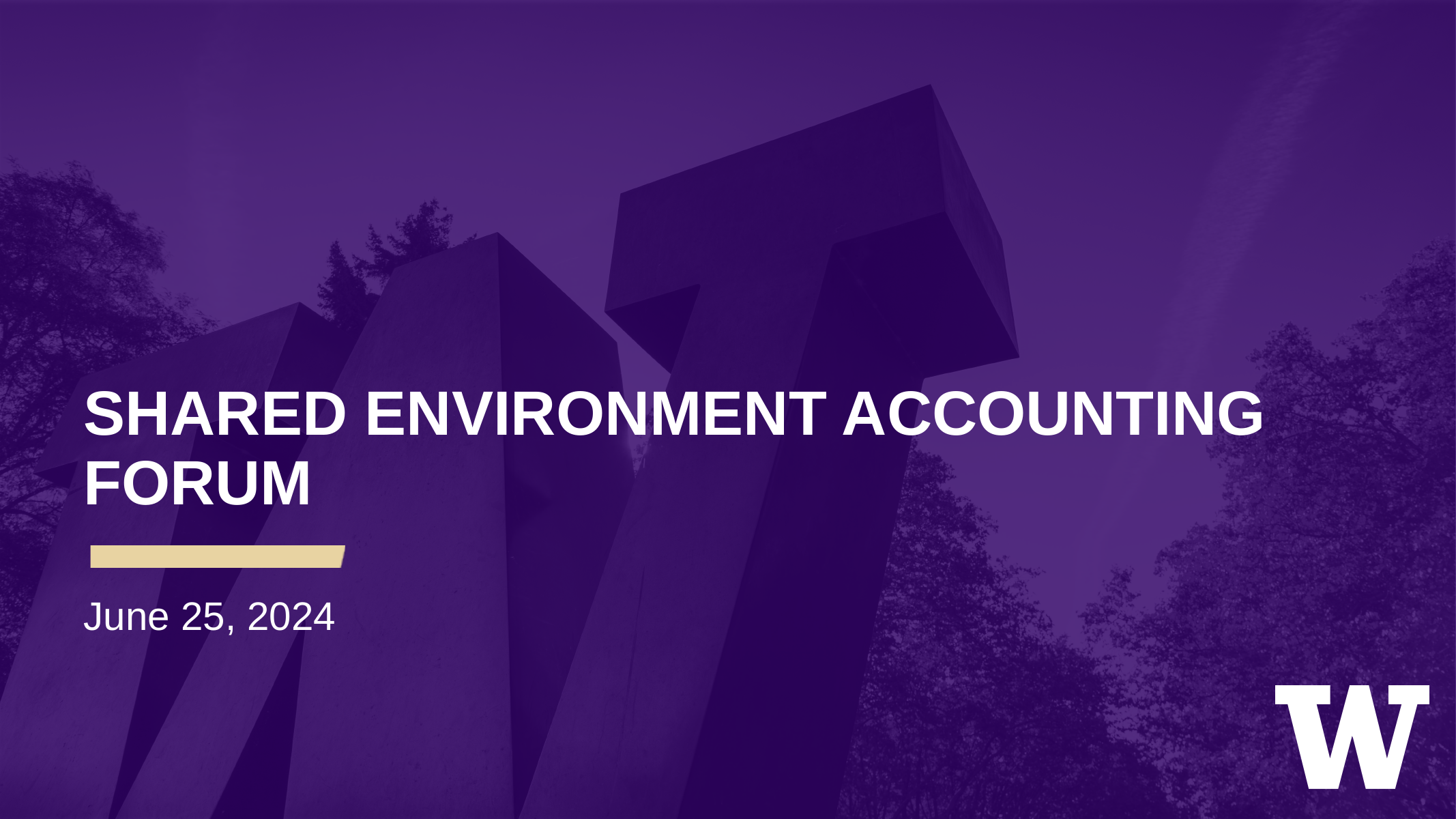

# Shared Environment accounting forum
June 25, 2024